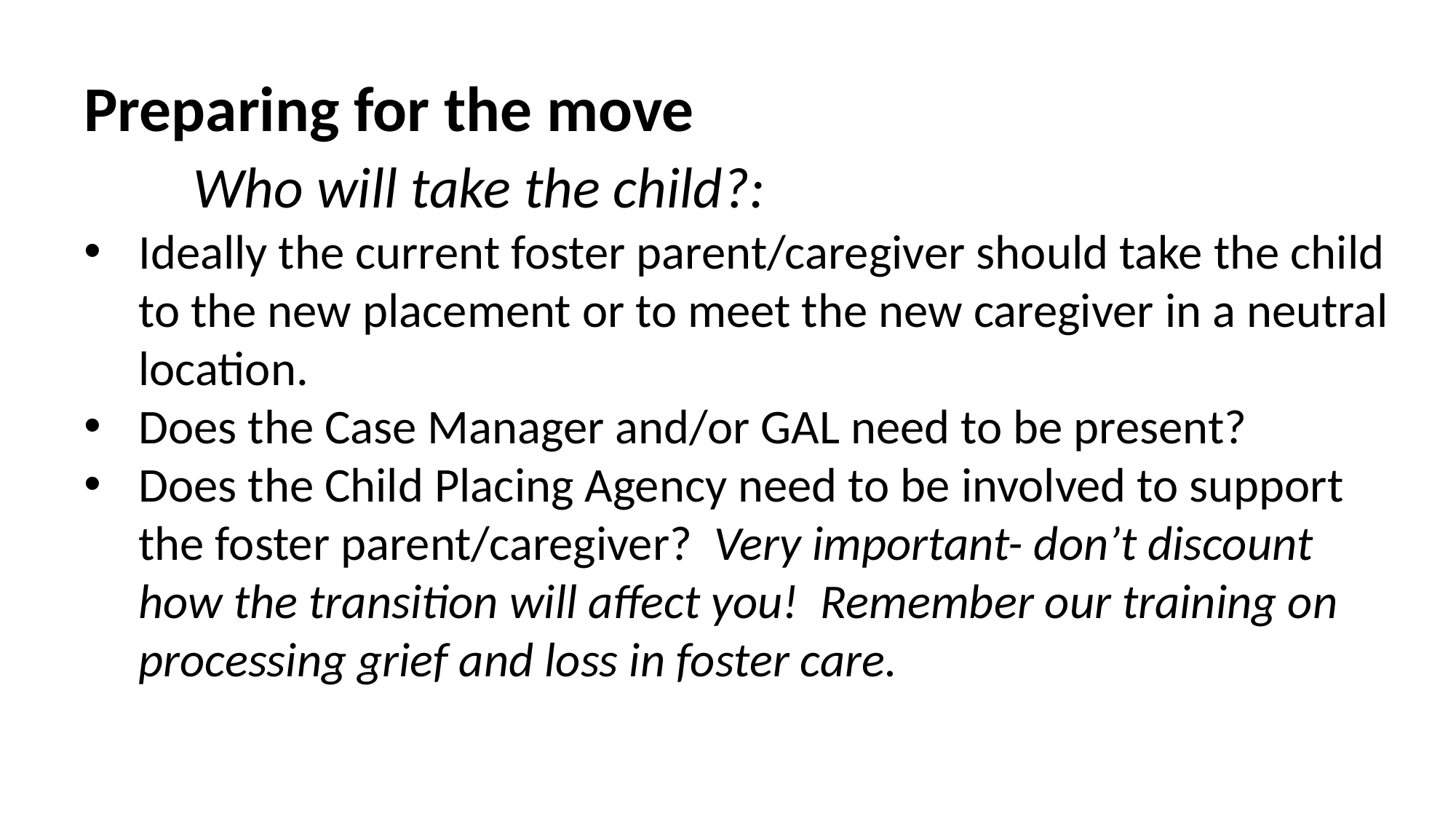

Preparing for the move
	Who will take the child?:
Ideally the current foster parent/caregiver should take the child to the new placement or to meet the new caregiver in a neutral location.
Does the Case Manager and/or GAL need to be present?
Does the Child Placing Agency need to be involved to support the foster parent/caregiver?  Very important- don’t discount how the transition will affect you!  Remember our training on processing grief and loss in foster care.